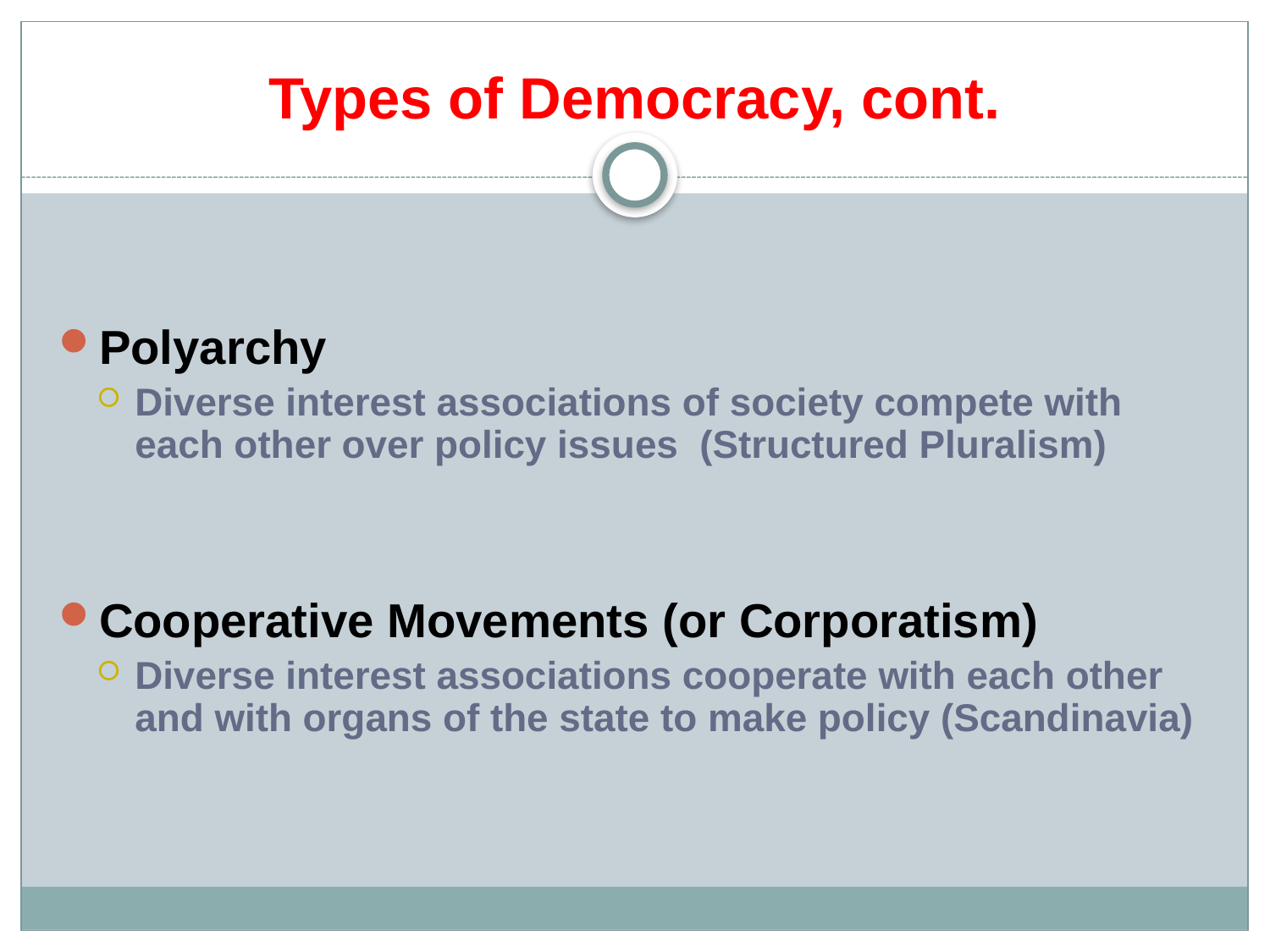

# Types of Democracy, cont.
Polyarchy
Diverse interest associations of society compete with each other over policy issues  (Structured Pluralism)

Cooperative Movements (or Corporatism)
Diverse interest associations cooperate with each other and with organs of the state to make policy (Scandinavia)